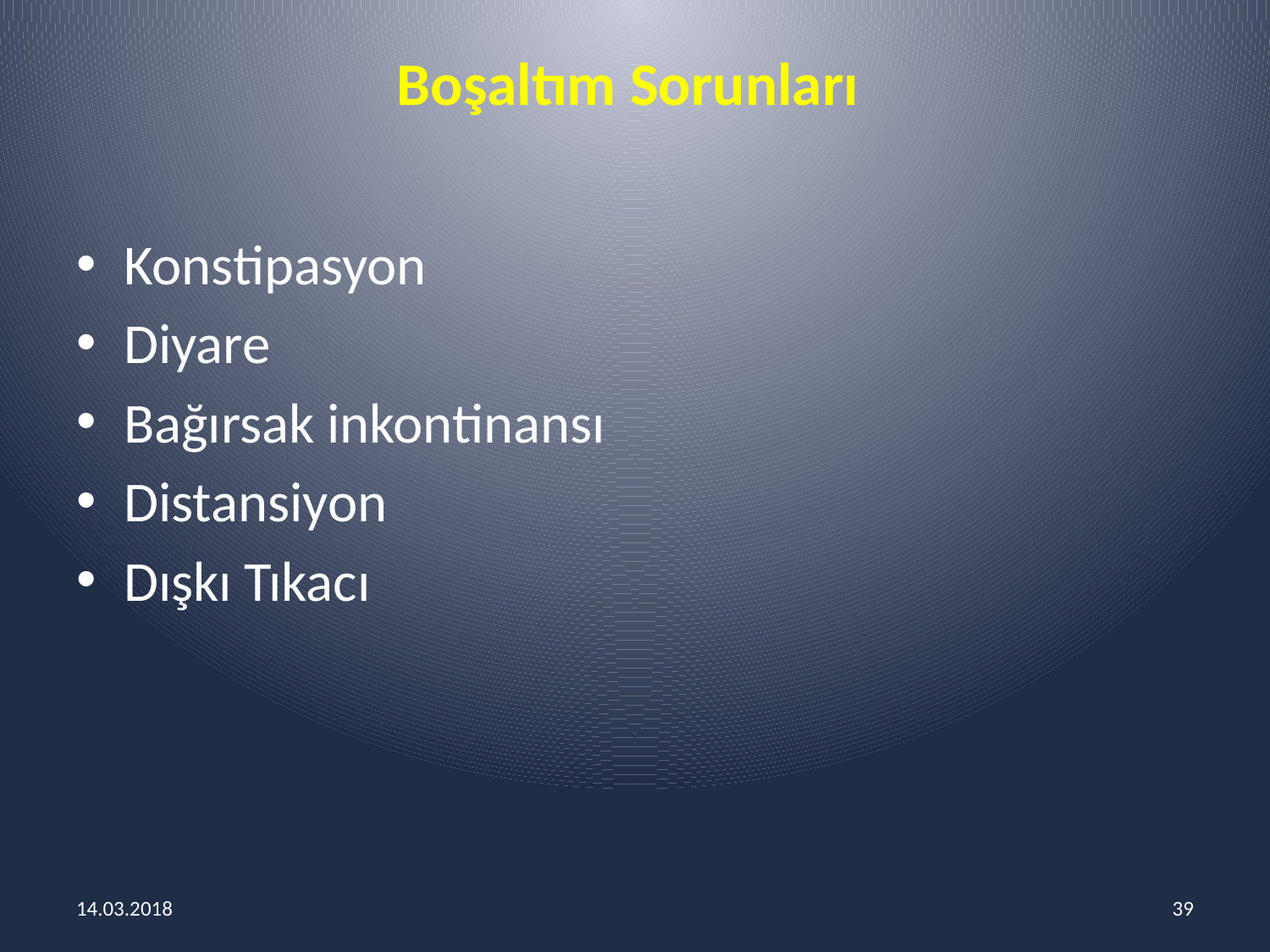

# Boşaltım Sorunları
Konstipasyon
Diyare
Bağırsak inkontinansı
Distansiyon
Dışkı Tıkacı

14.03.2018
39